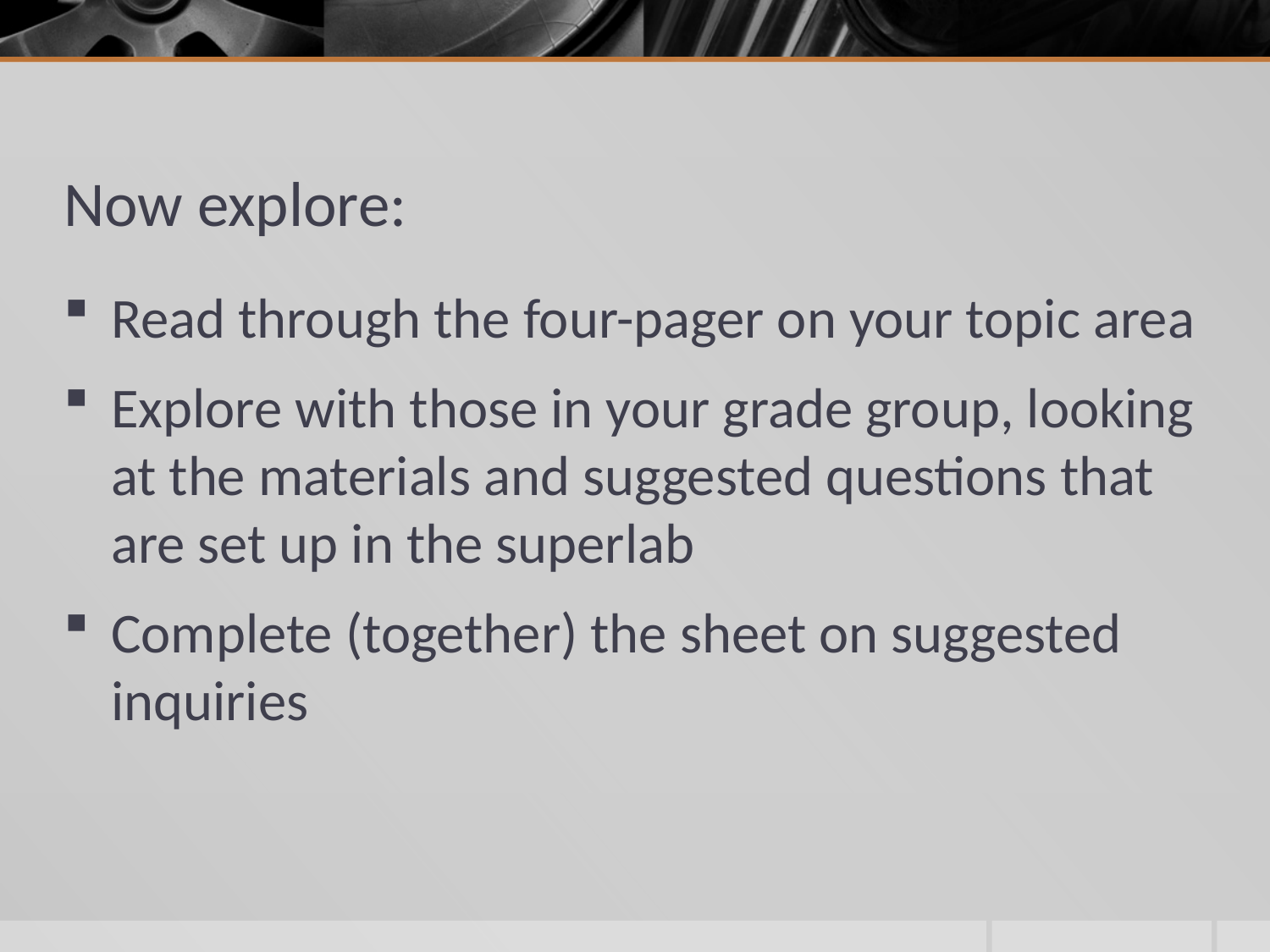

# Now explore:
Read through the four-pager on your topic area
Explore with those in your grade group, looking at the materials and suggested questions that are set up in the superlab
Complete (together) the sheet on suggested inquiries